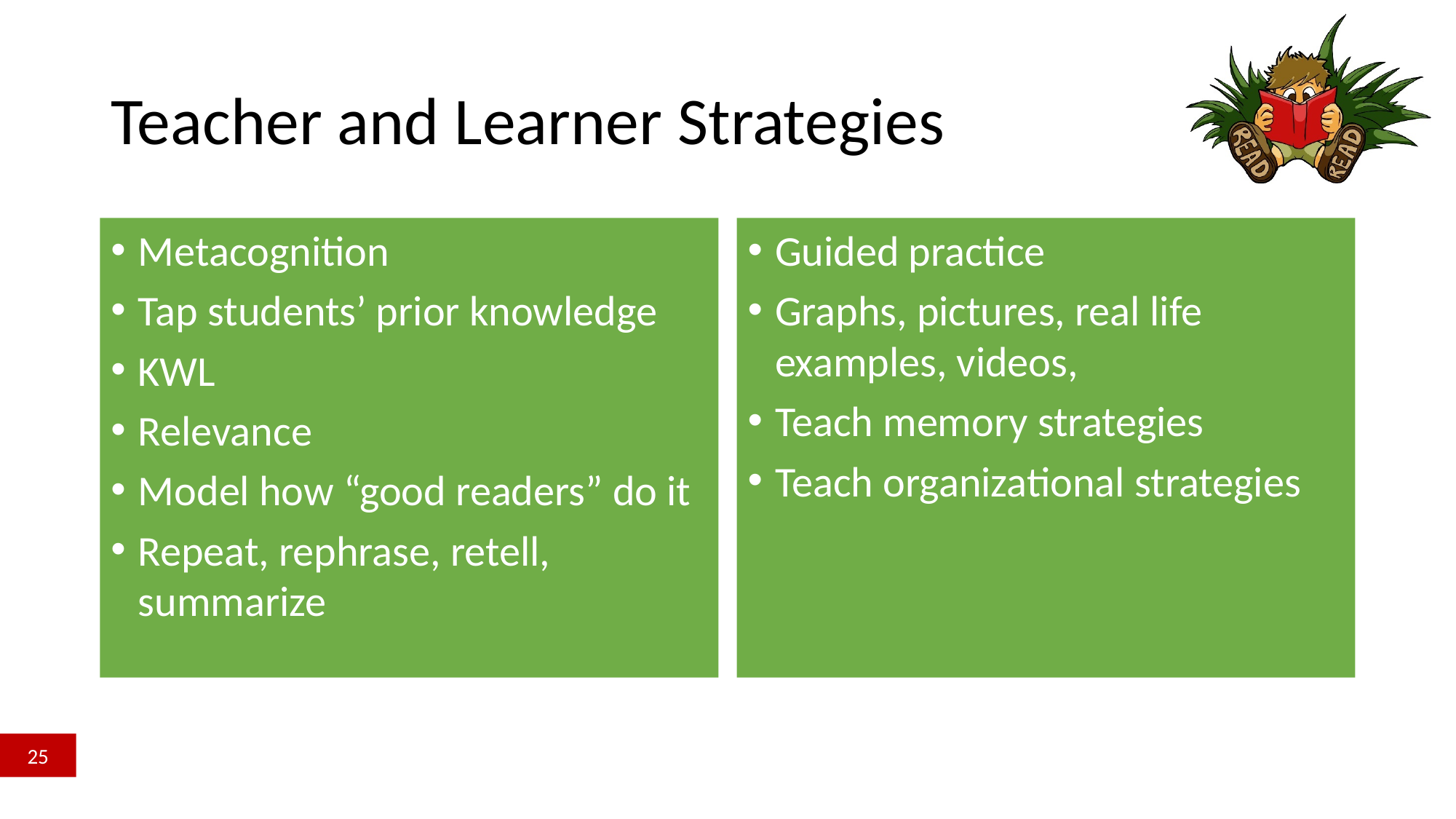

# Teacher and Learner Strategies
Metacognition
Tap students’ prior knowledge
KWL
Relevance
Model how “good readers” do it
Repeat, rephrase, retell, summarize

Guided practice
Graphs, pictures, real life examples, videos,
Teach memory strategies
Teach organizational strategies